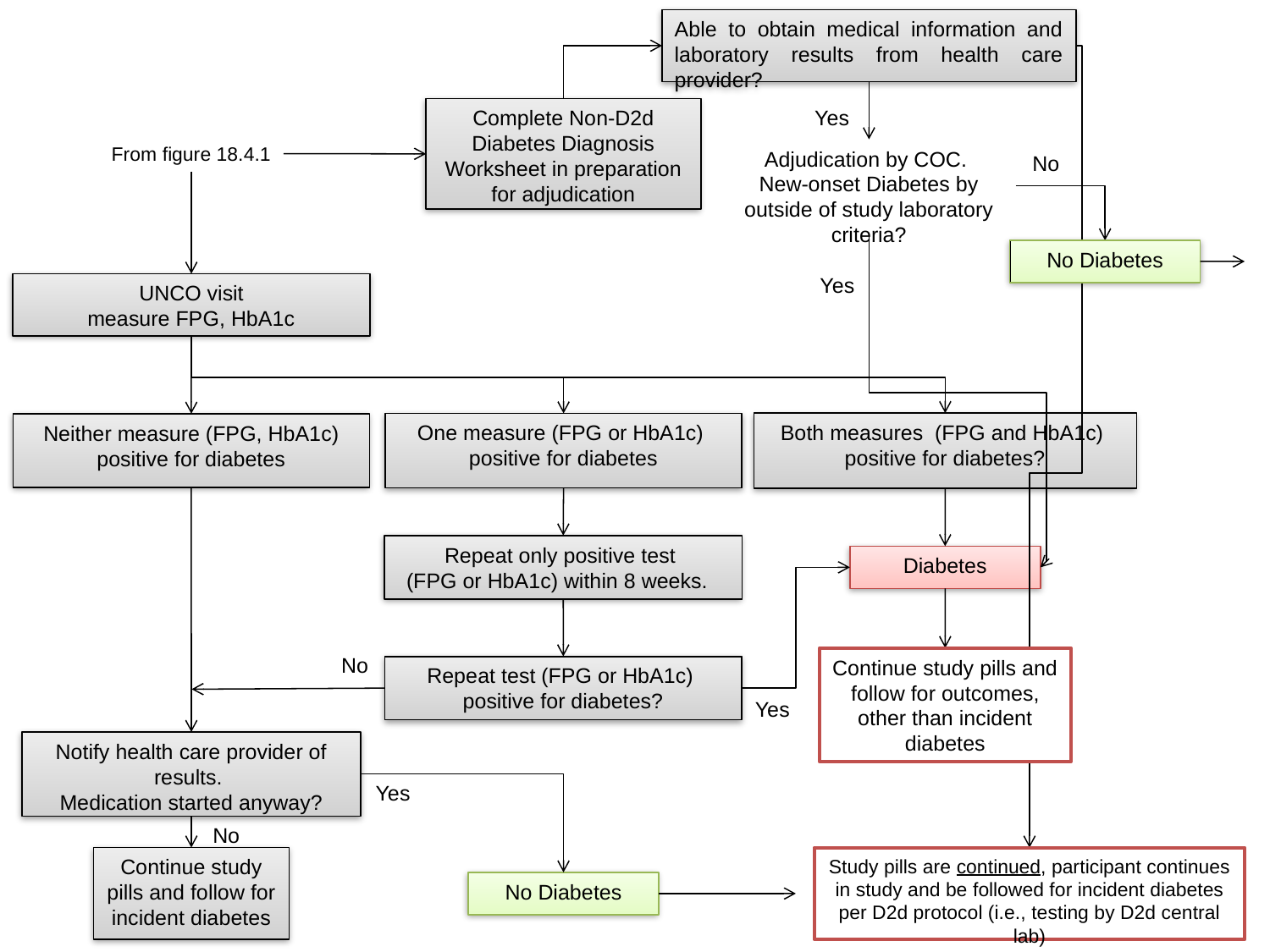

Able to obtain medical information and laboratory results from health care provider?
Complete Non-D2d Diabetes Diagnosis Worksheet in preparation for adjudication
Yes
From figure 18.4.1
Adjudication by COC.
New-onset Diabetes by outside of study laboratory criteria?
No
No Diabetes
Yes
UNCO visit
measure FPG, HbA1c
Both measures  (FPG and HbA1c)
positive for diabetes?
One measure (FPG or HbA1c)
positive for diabetes
Neither measure (FPG, HbA1c) positive for diabetes
Repeat only positive test
(FPG or HbA1c) within 8 weeks.
Diabetes
No
Continue study pills and follow for outcomes, other than incident diabetes
Repeat test (FPG or HbA1c)
positive for diabetes?
Yes
Notify health care provider of results.
Medication started anyway?
Yes
No
Continue study pills and follow for incident diabetes
Study pills are continued, participant continues in study and be followed for incident diabetes per D2d protocol (i.e., testing by D2d central lab)
No Diabetes
21